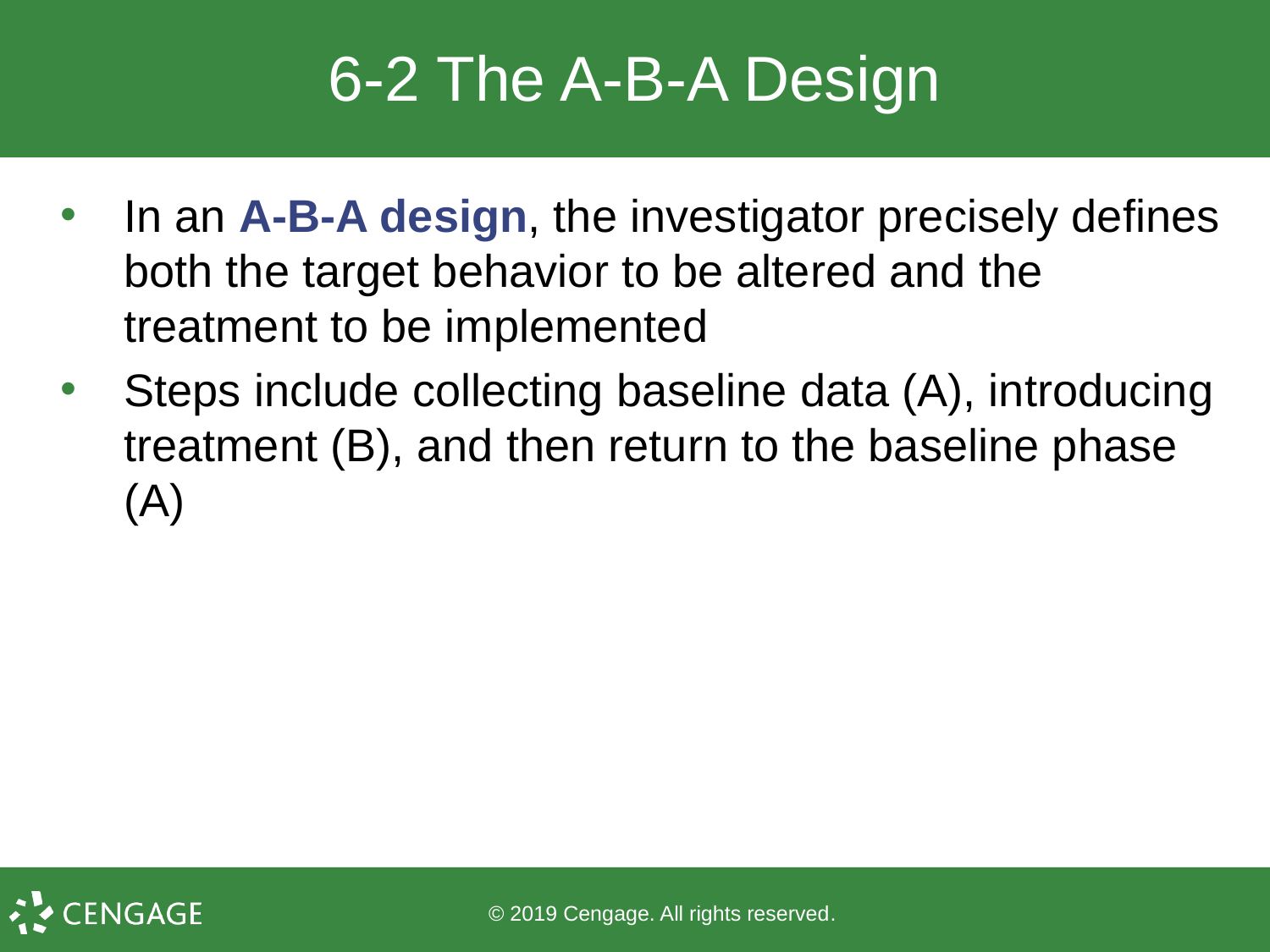

# 6-2 The A-B-A Design
In an A-B-A design, the investigator precisely defines both the target behavior to be altered and the treatment to be implemented
Steps include collecting baseline data (A), introducing treatment (B), and then return to the baseline phase (A)